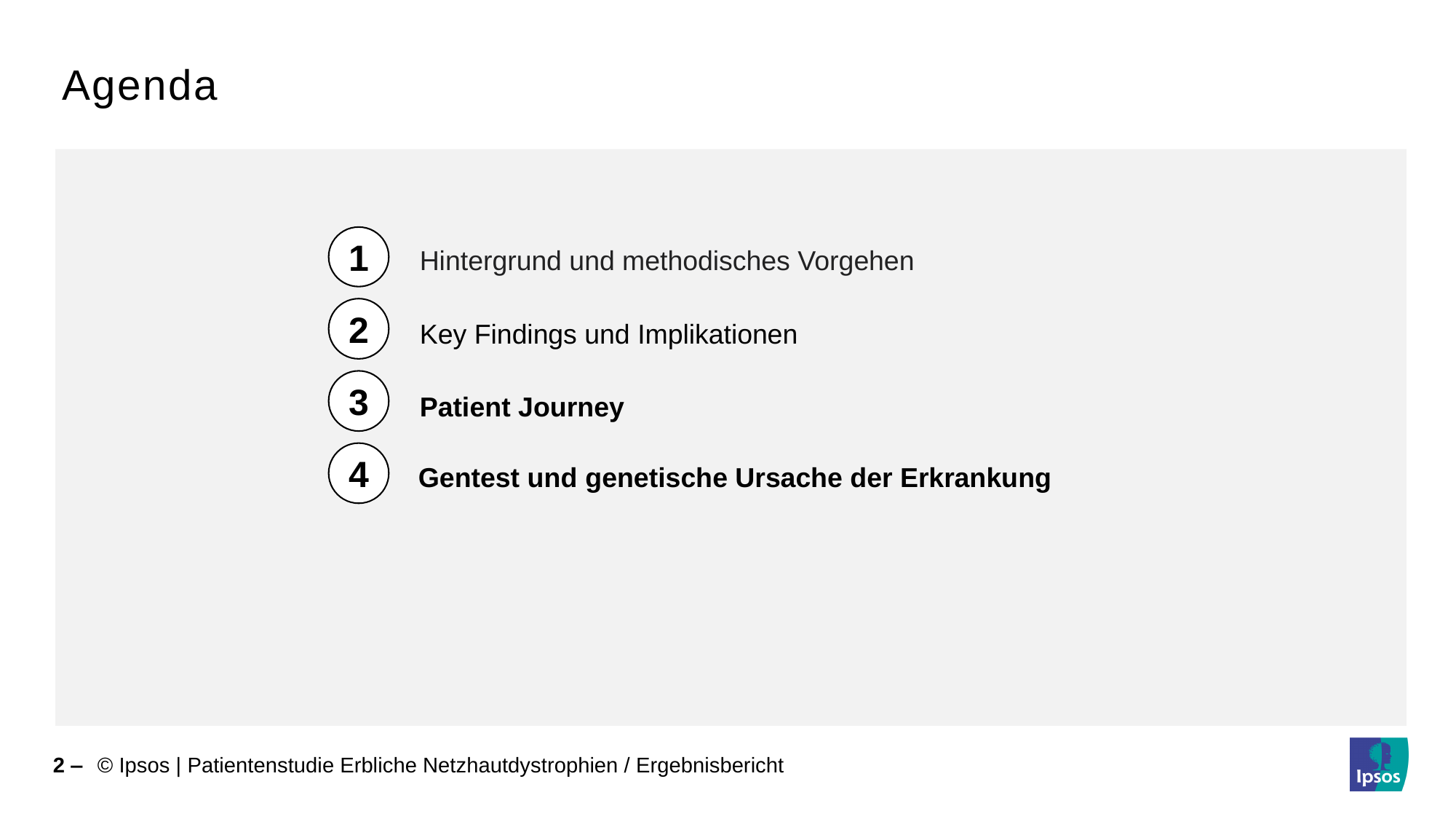

# Agenda

1
Hintergrund und methodisches Vorgehen
2
Key Findings und Implikationen
3
Patient Journey
4
Gentest und genetische Ursache der Erkrankung
2 ‒